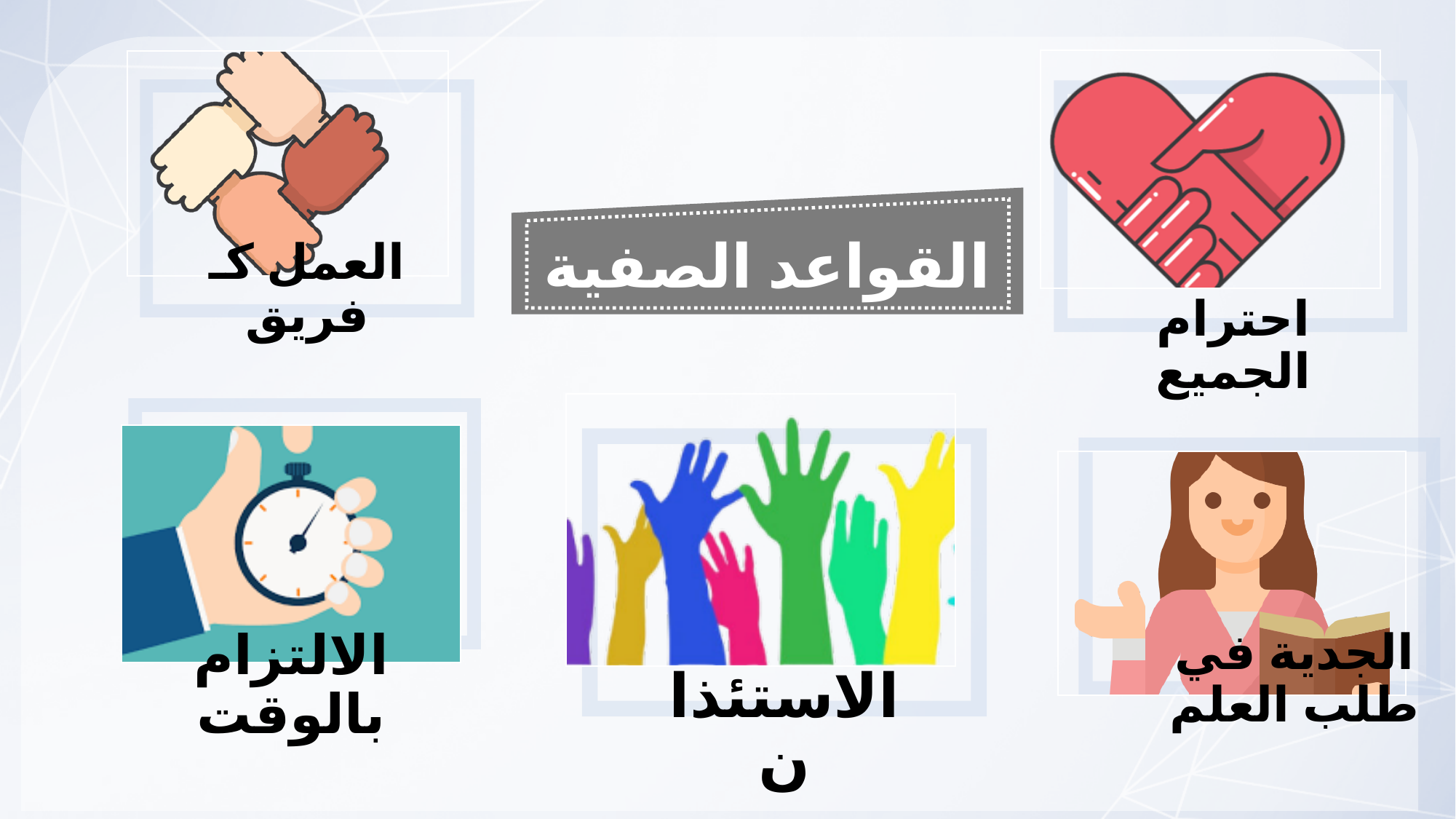

العمل كـ فريق
احترام الجميع

القواعد الصفية

الجدية في طلب العلم

الاستئذان
الالتزام بالوقت